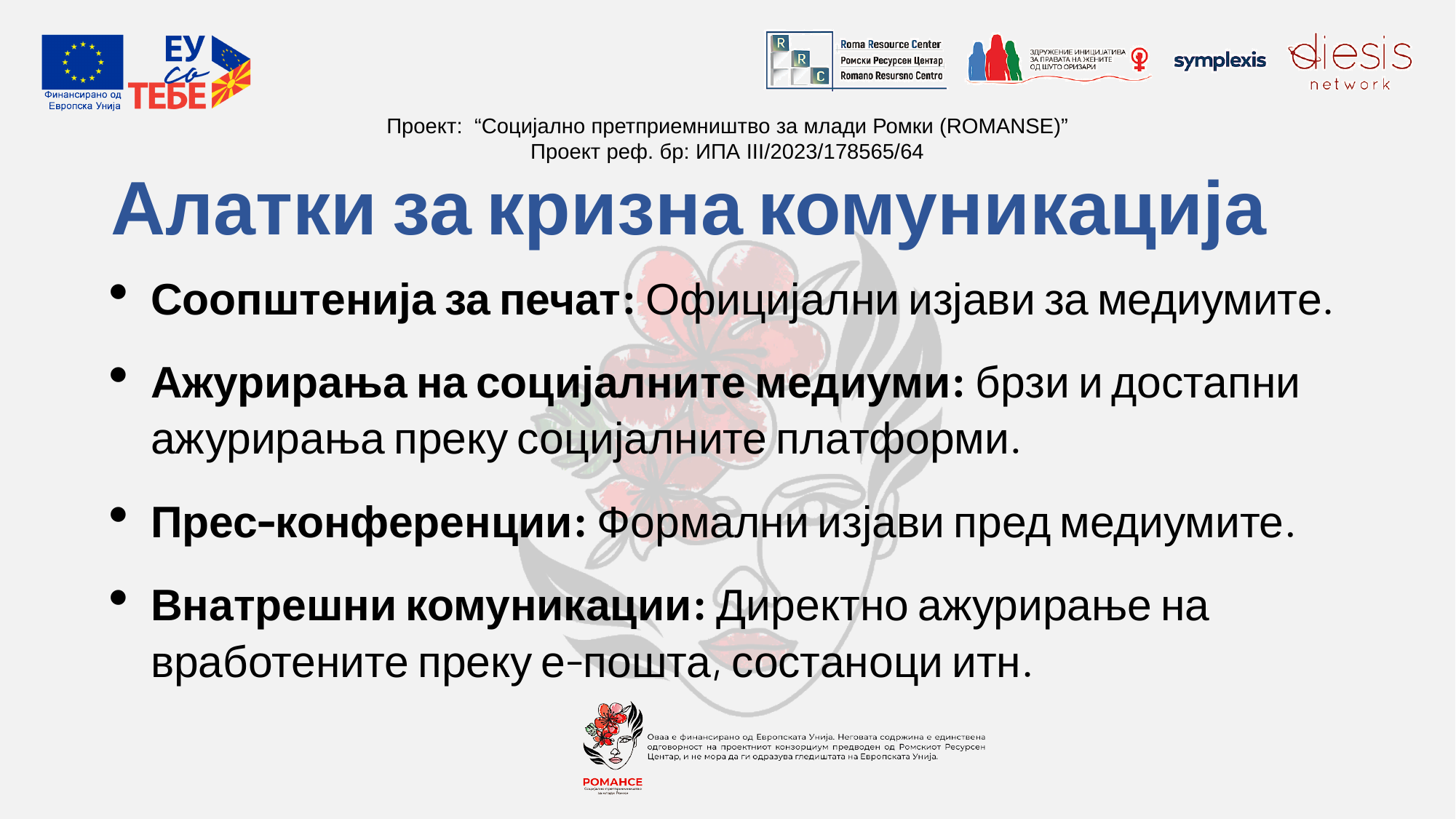

# Алатки за кризна комуникација
Соопштенија за печат: Официјални изјави за медиумите.
Ажурирања на социјалните медиуми: брзи и достапни ажурирања преку социјалните платформи.
Прес-конференции: Формални изјави пред медиумите.
Внатрешни комуникации: Директно ажурирање на вработените преку е-пошта, состаноци итн.